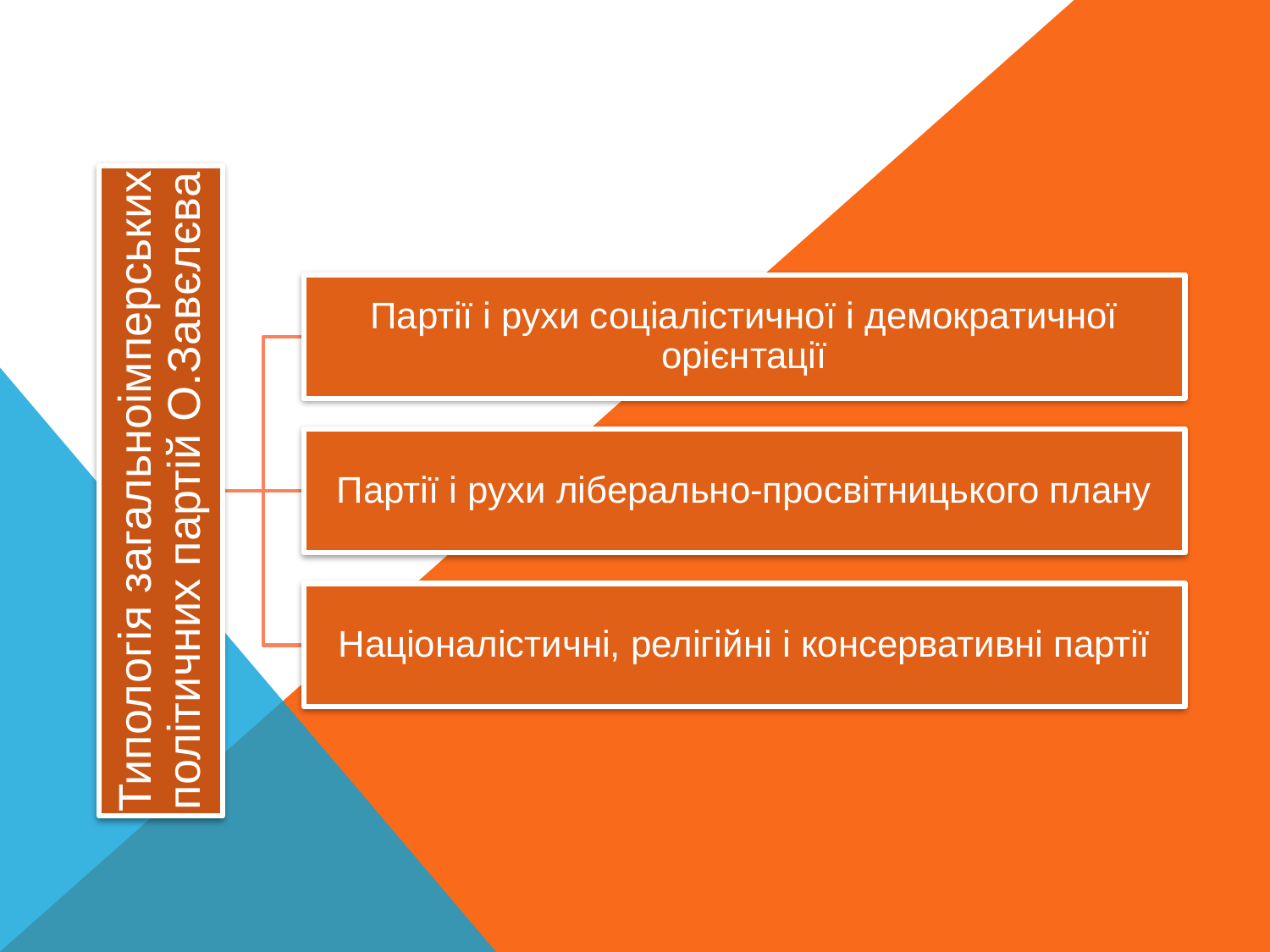

Типологія загальноімперських політичних партій О.Завєлєва
Партії і рухи соціалістичної і демократичної орієнтації
Партії і рухи ліберально-просвітницького плану
Націоналістичні, релігійні і консервативні партії